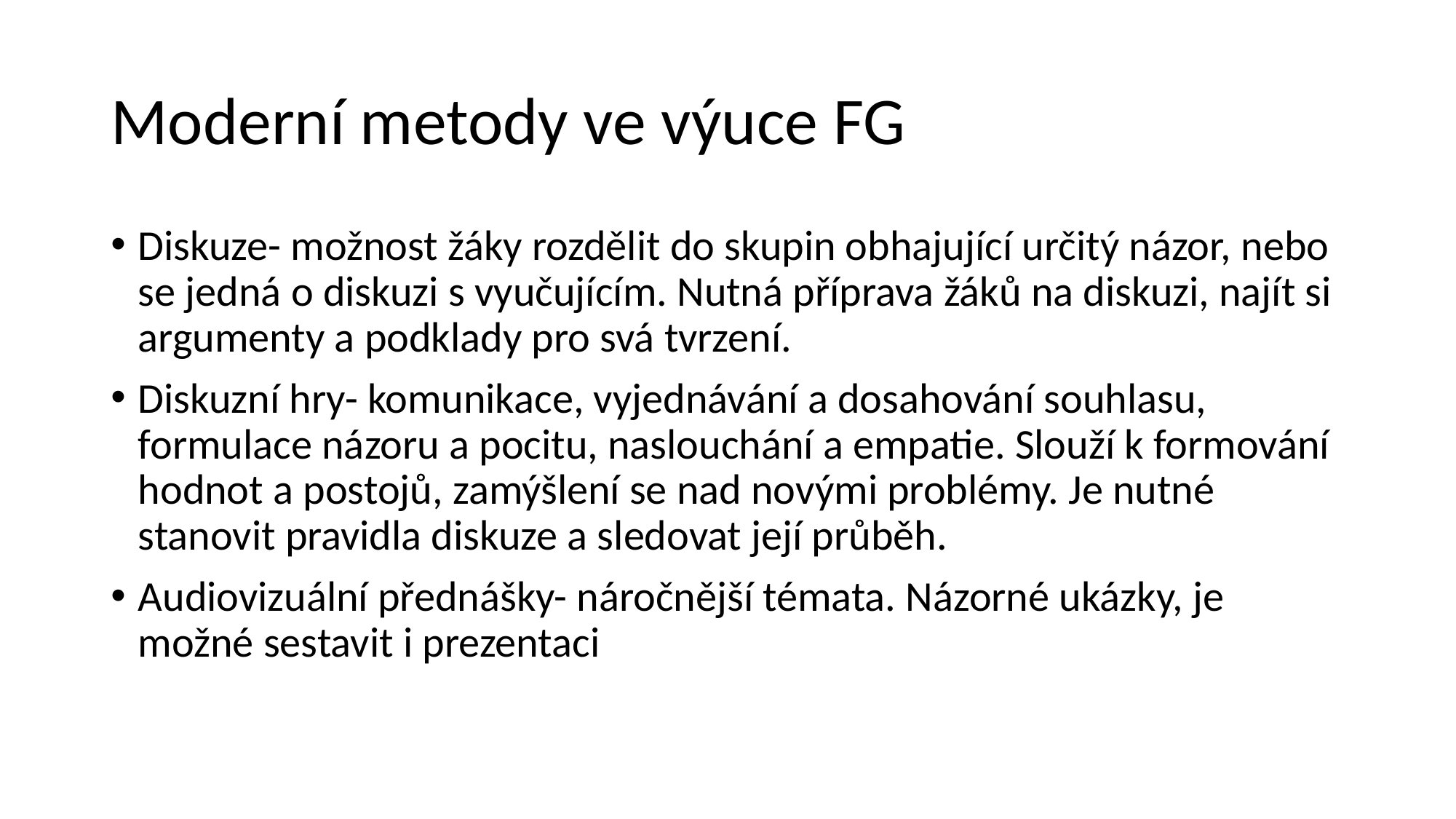

# Moderní metody ve výuce FG
Diskuze- možnost žáky rozdělit do skupin obhajující určitý názor, nebo se jedná o diskuzi s vyučujícím. Nutná příprava žáků na diskuzi, najít si argumenty a podklady pro svá tvrzení.
Diskuzní hry- komunikace, vyjednávání a dosahování souhlasu, formulace názoru a pocitu, naslouchání a empatie. Slouží k formování hodnot a postojů, zamýšlení se nad novými problémy. Je nutné stanovit pravidla diskuze a sledovat její průběh.
Audiovizuální přednášky- náročnější témata. Názorné ukázky, je možné sestavit i prezentaci